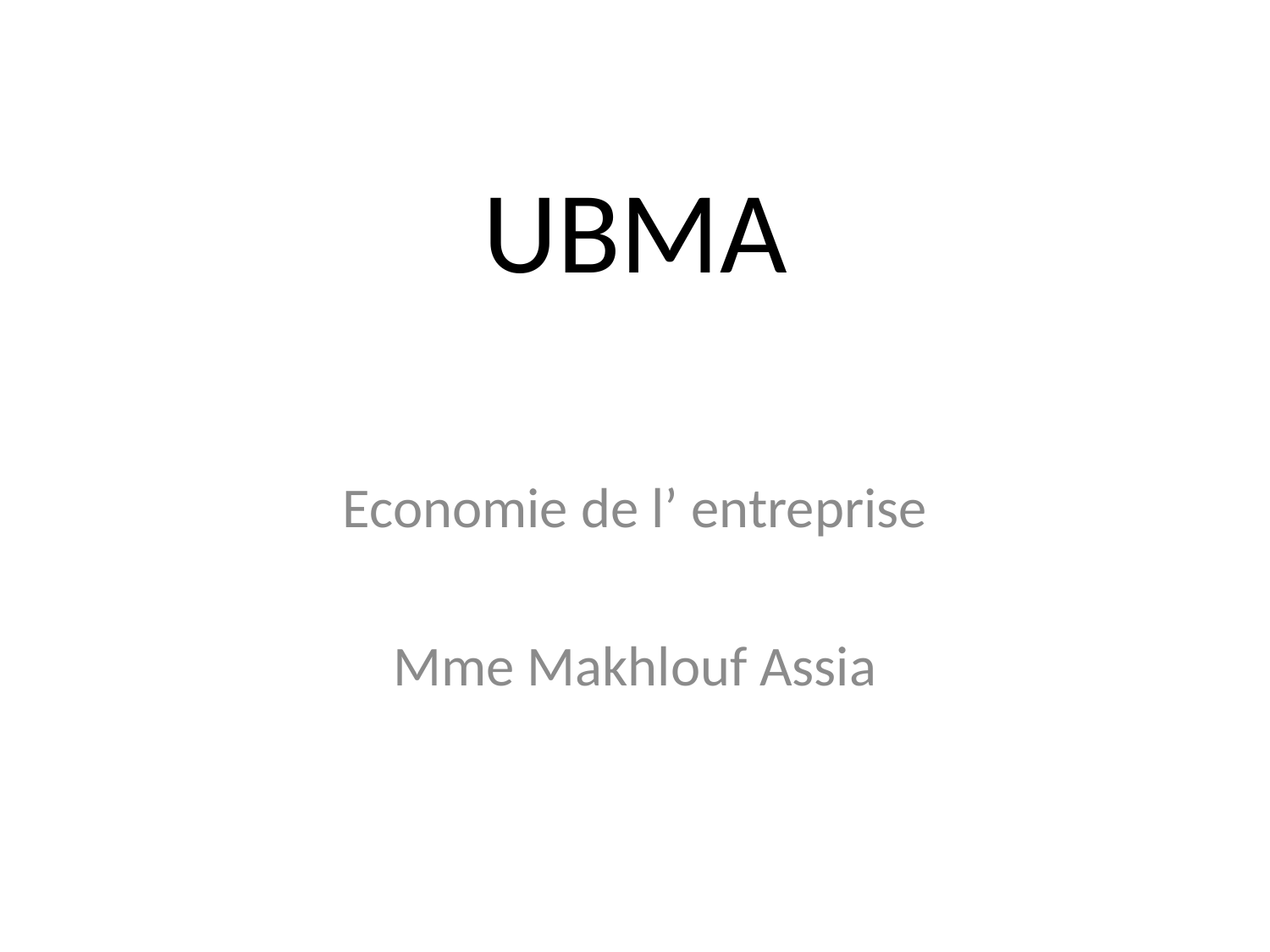

# UBMA

Economie de l’ entreprise

Mme Makhlouf Assia